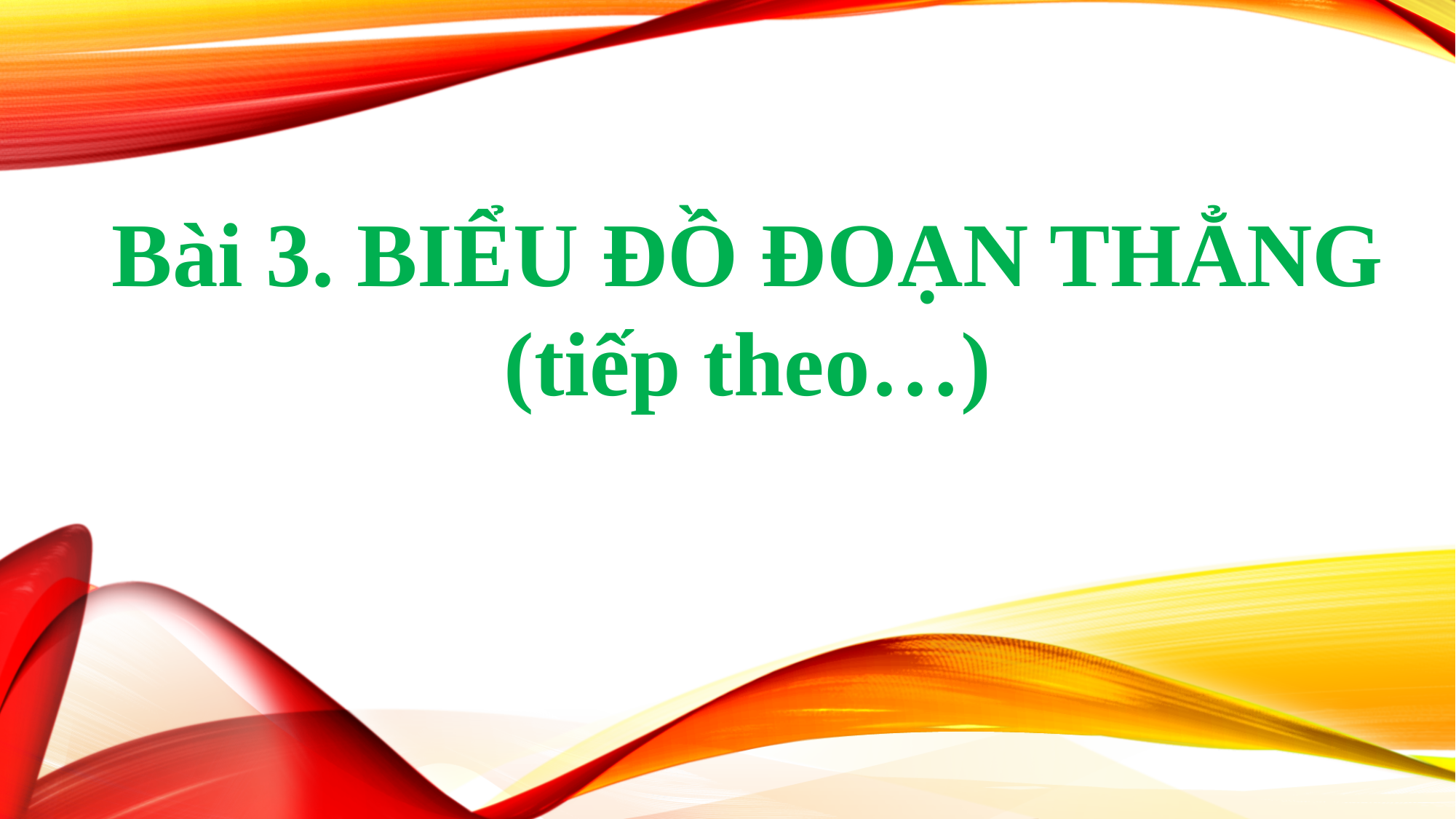

Bài 3. BIỂU ĐỒ ĐOẠN THẲNG (tiếp theo…)